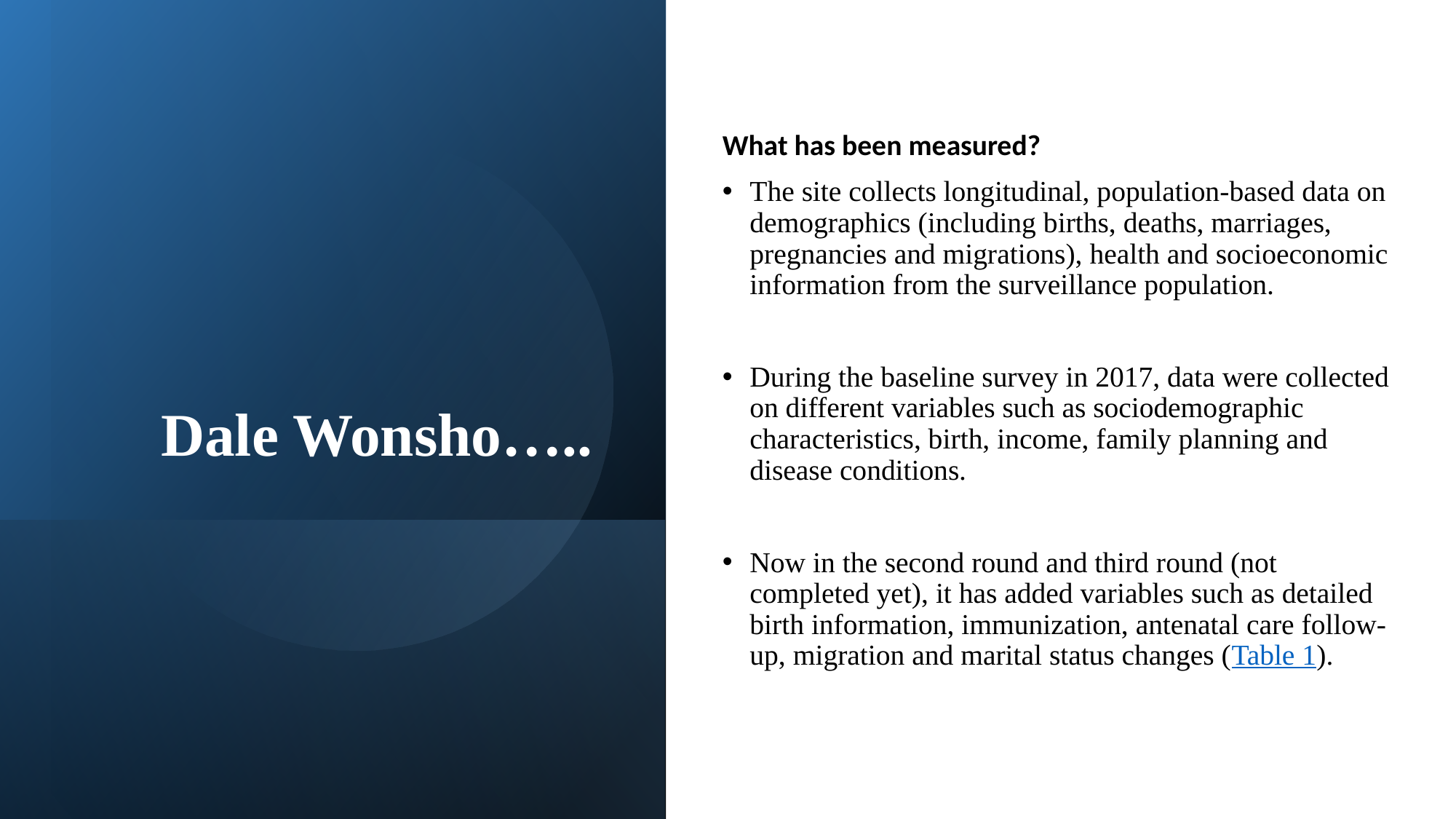

What has been measured?
The site collects longitudinal, population-based data on demographics (including births, deaths, marriages, pregnancies and migrations), health and socioeconomic information from the surveillance population.

During the baseline survey in 2017, data were collected on different variables such as sociodemographic characteristics, birth, income, family planning and disease conditions.

Now in the second round and third round (not completed yet), it has added variables such as detailed birth information, immunization, antenatal care follow-up, migration and marital status changes (Table 1).

# Dale Wonsho…..